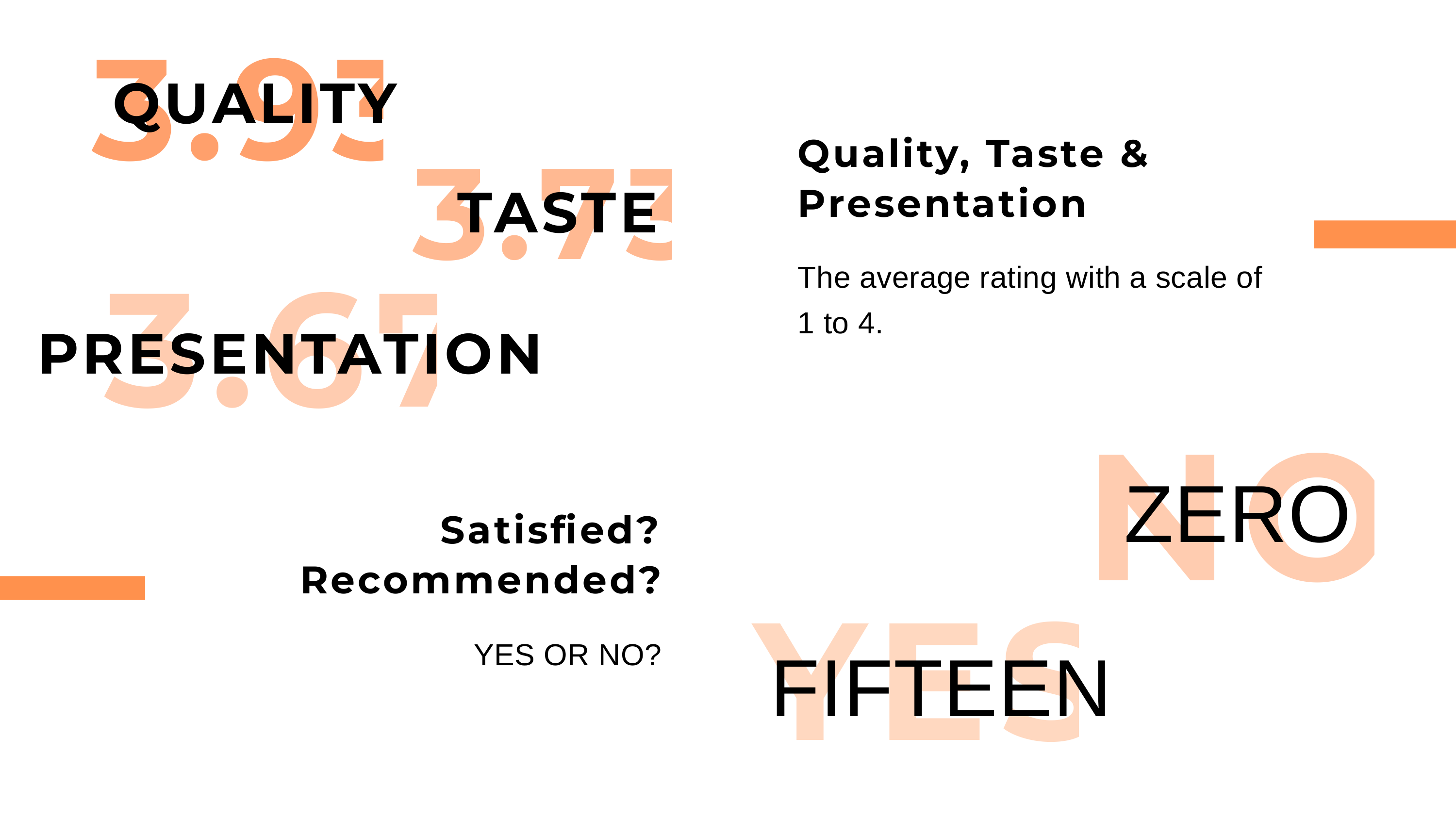

3.93
QUALITY
3.73
Quality, Taste & Presentation
The average rating with a scale of 1 to 4.
TASTE

3.67
PRESENTATION
NO
 ZERO
Satisfied? Recommended?
YES

 FIFTEEN
YES OR NO?